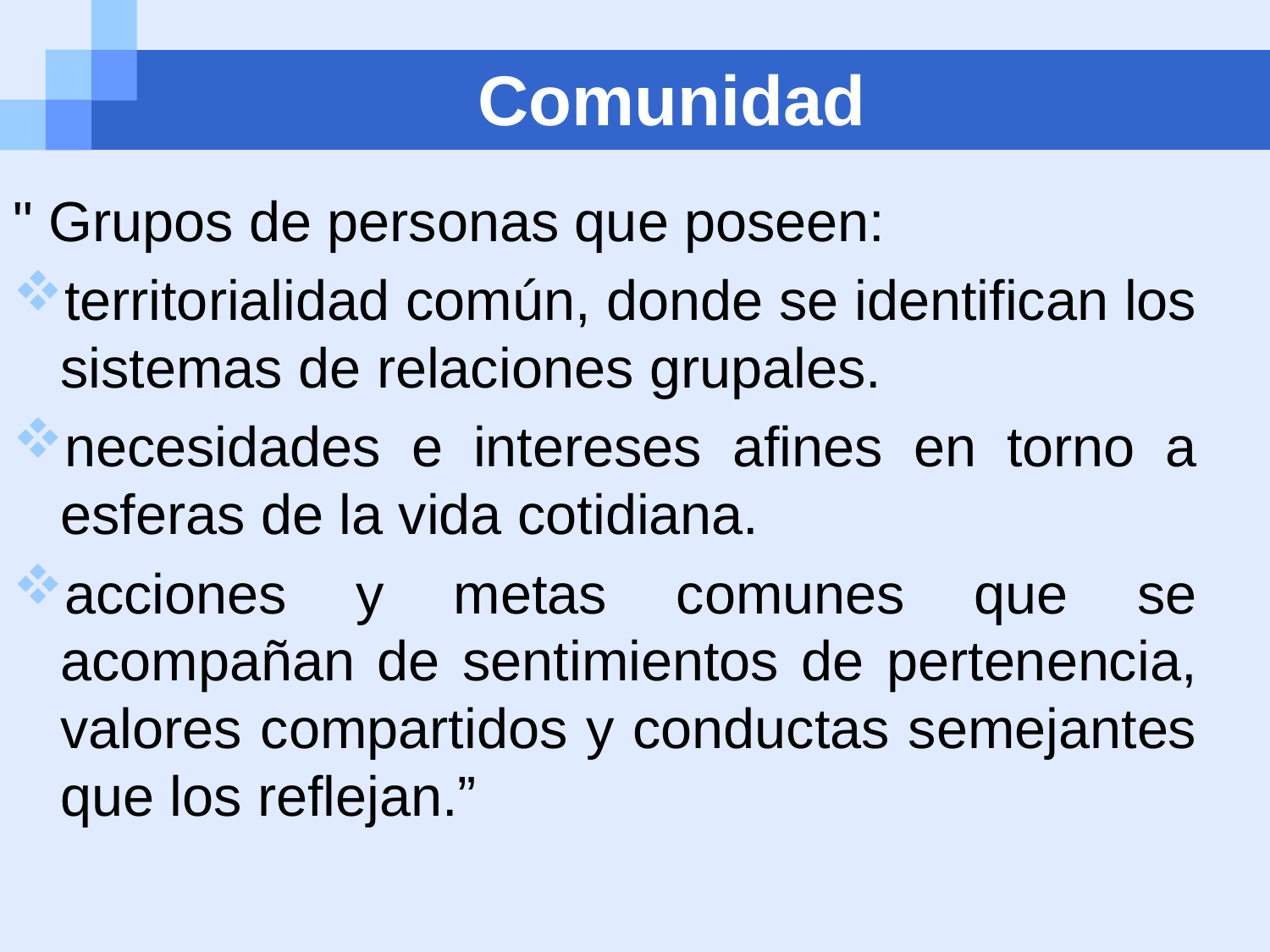

# Comunidad
" Grupos de personas que poseen:
territorialidad común, donde se identifican los sistemas de relaciones grupales.
necesidades e intereses afines en torno a esferas de la vida cotidiana.
acciones y metas comunes que se acompañan de sentimientos de pertenencia, valores compartidos y conductas semejantes que los reflejan.”